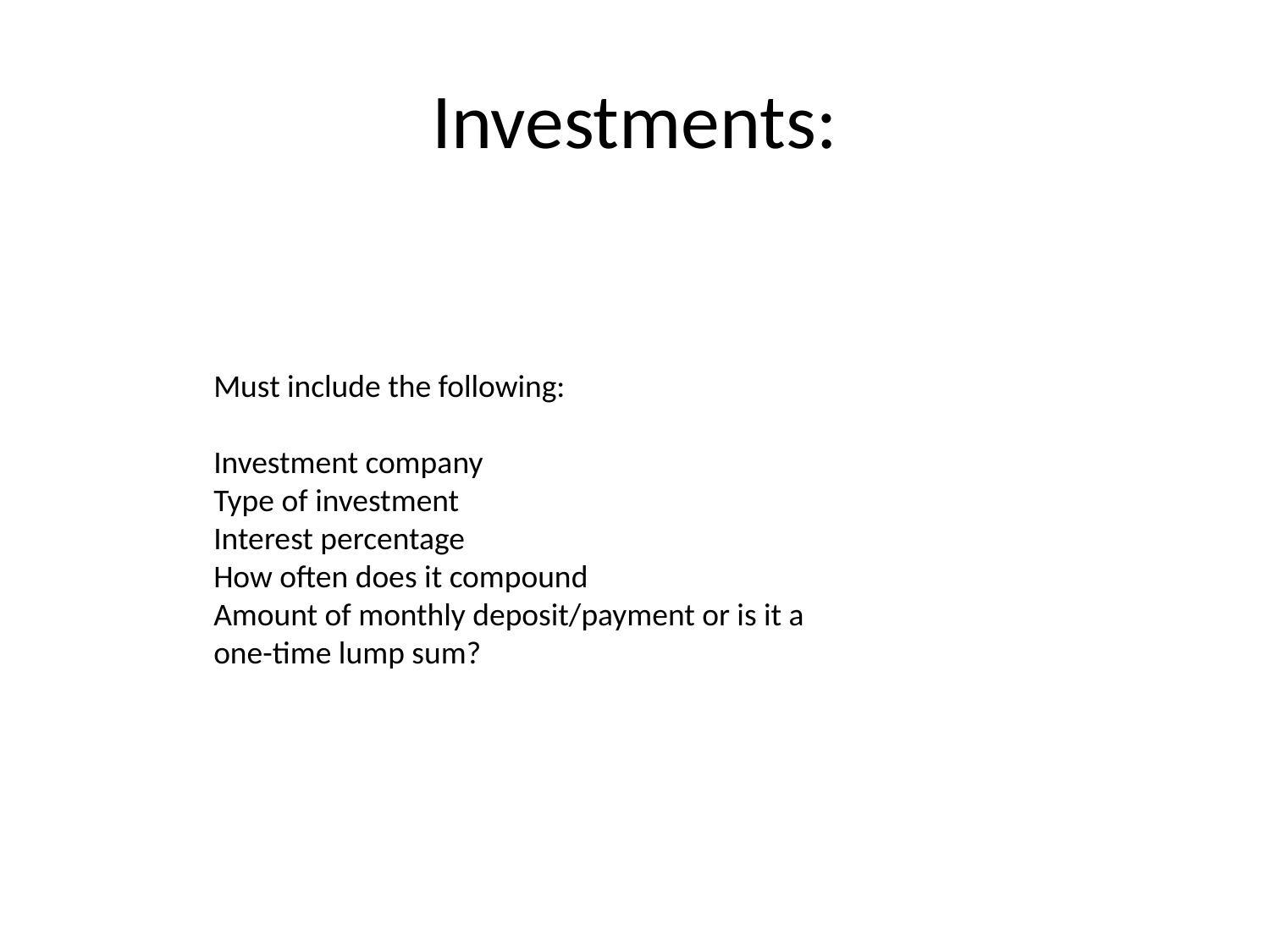

# Investments:
Must include the following:

Investment company
Type of investment
Interest percentage
How often does it compound
Amount of monthly deposit/payment or is it a one-time lump sum?